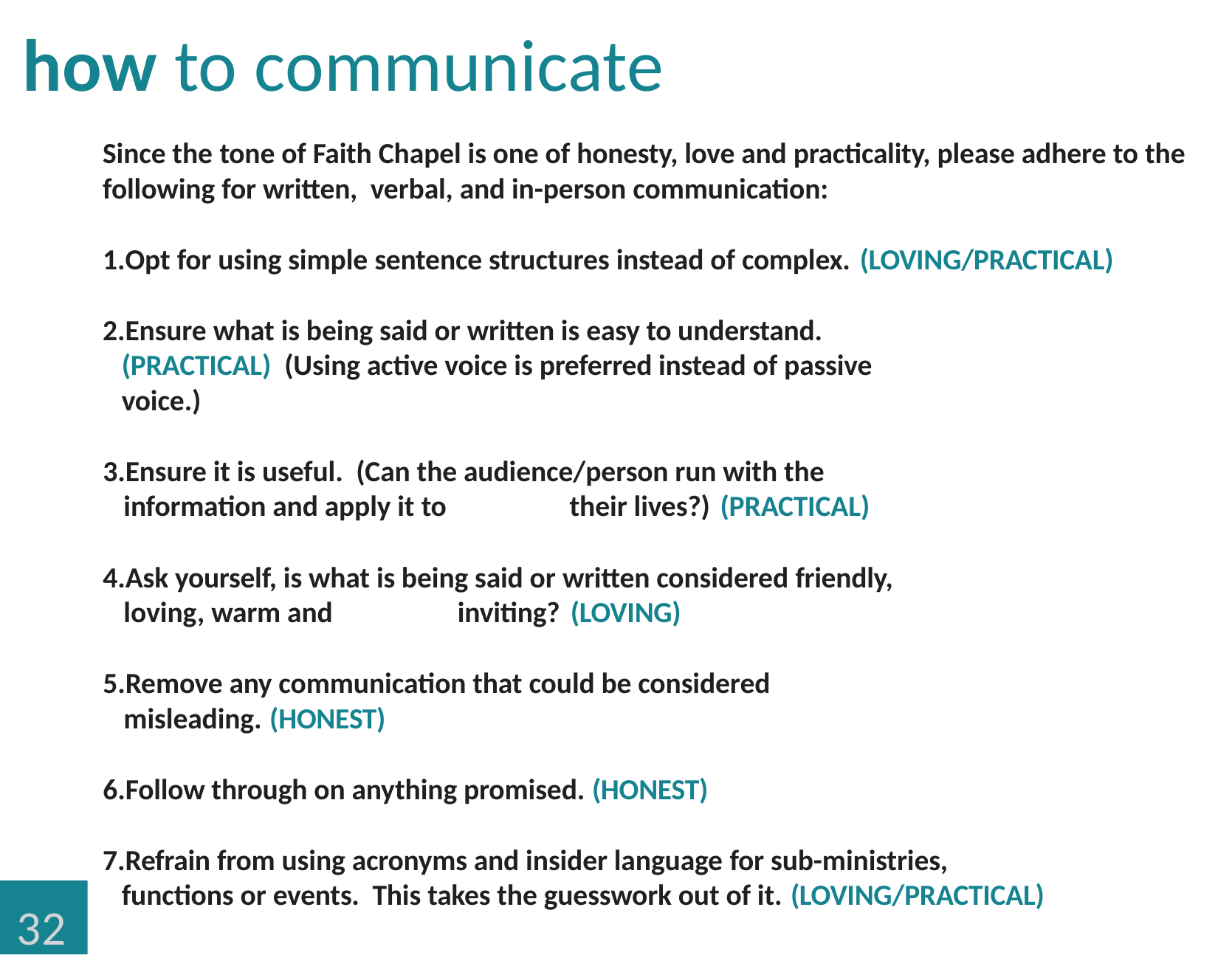

# how to communicate

Since the tone of Faith Chapel is one of honesty, love and practicality, please adhere to the
following for written,  verbal, and in-person communication:

Opt for using simple sentence structures instead of complex. (LOVING/PRACTICAL)

Ensure what is being said or written is easy to understand. (PRACTICAL)  (Using active voice is preferred instead of passive voice.)

Ensure it is useful.  (Can the audience/person run with the information and apply it to                   their lives?) (PRACTICAL)

Ask yourself, is what is being said or written considered friendly, loving, warm and                   inviting? (LOVING)

Remove any communication that could be considered misleading. (HONEST)

Follow through on anything promised. (HONEST)

Refrain from using acronyms and insider language for sub-ministries, functions or events.  This takes the guesswork out of it. (LOVING/PRACTICAL)
32